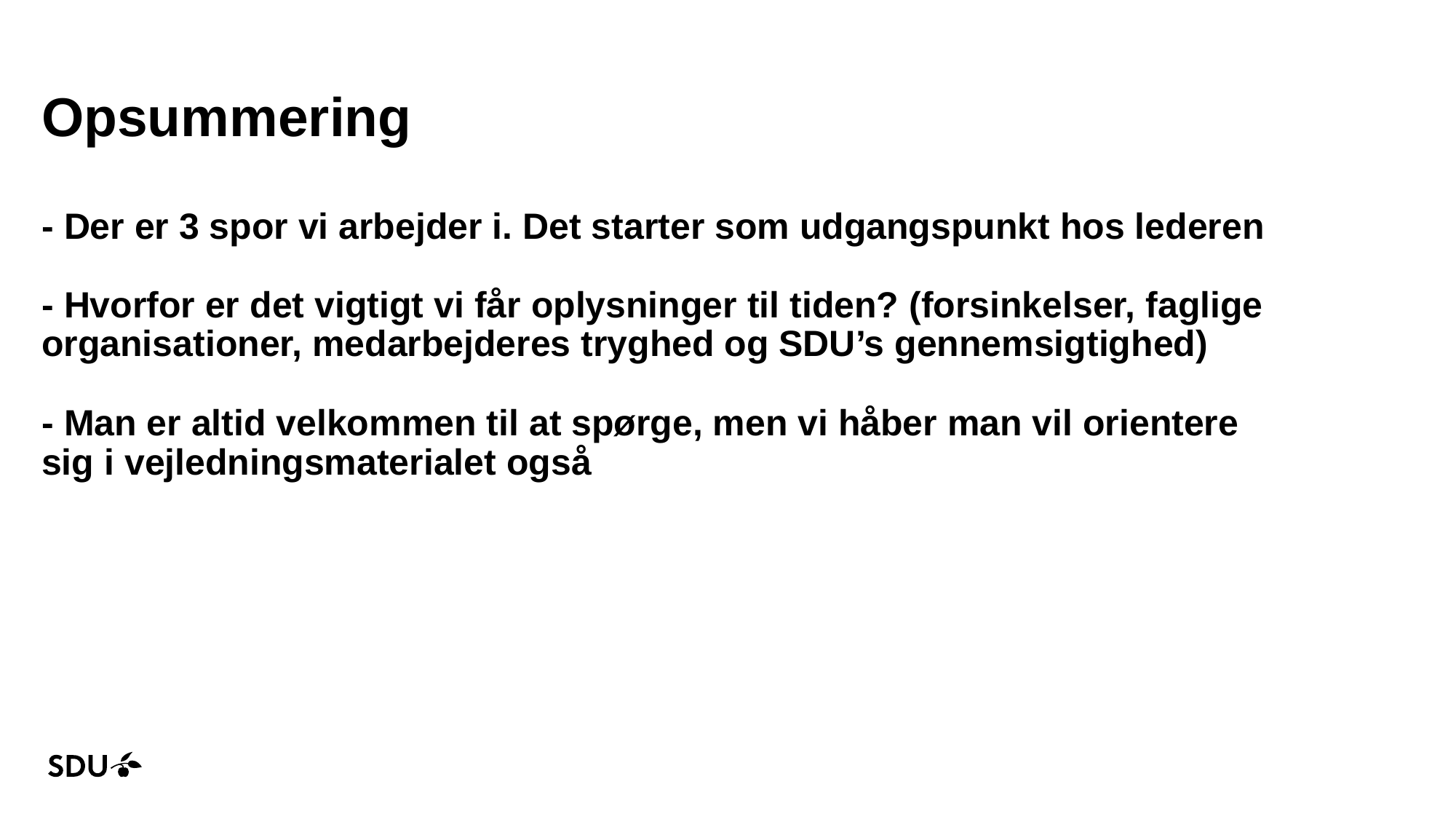

# Opsummering - Der er 3 spor vi arbejder i. Det starter som udgangspunkt hos lederen - Hvorfor er det vigtigt vi får oplysninger til tiden? (forsinkelser, faglige organisationer, medarbejderes tryghed og SDU’s gennemsigtighed) - Man er altid velkommen til at spørge, men vi håber man vil orientere sig i vejledningsmaterialet også
16-05-2025